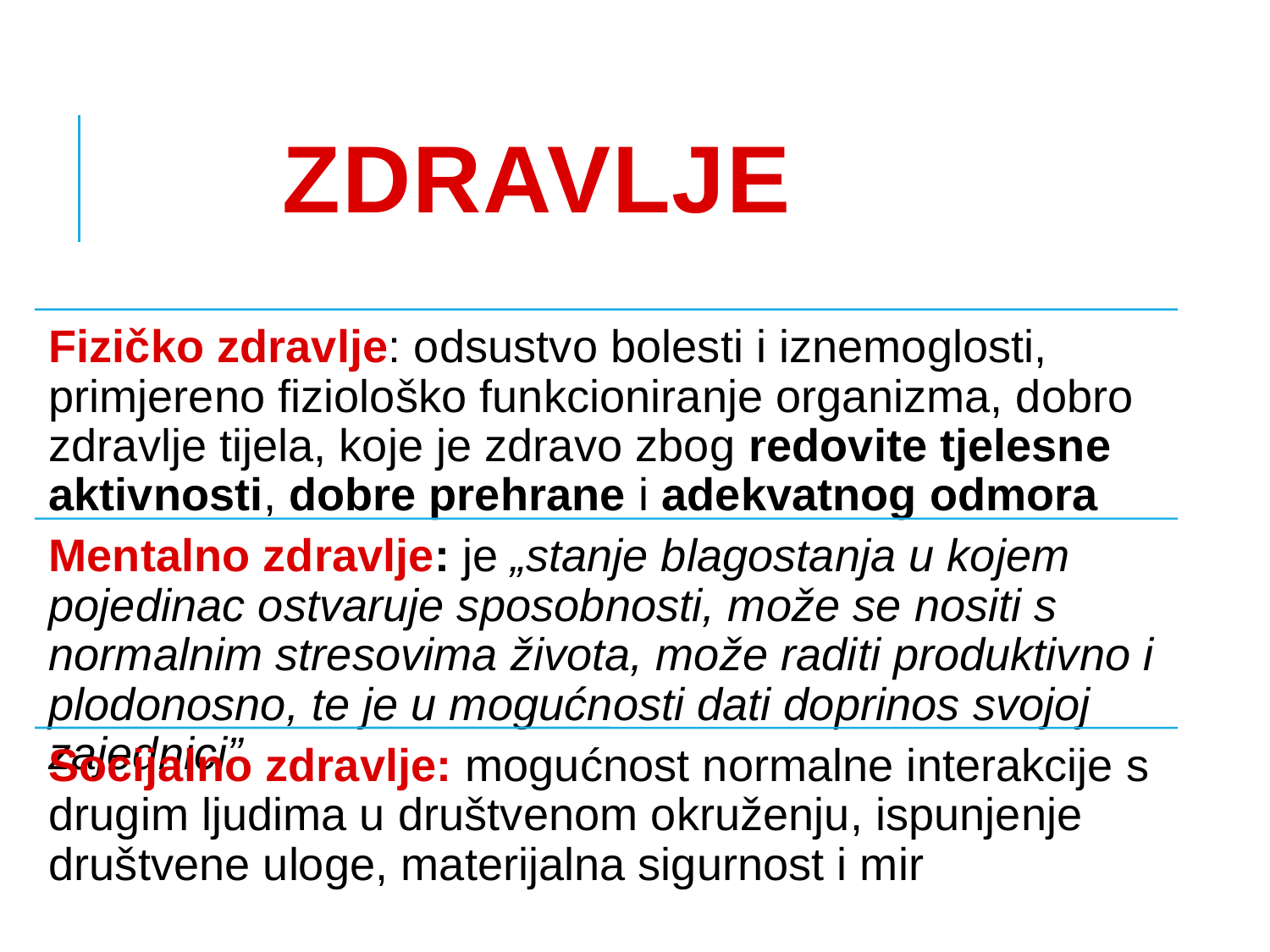

# Zdravlje
Fizičko zdravlje: odsustvo bolesti i iznemoglosti, primjereno fiziološko funkcioniranje organizma, dobro zdravlje tijela, koje je zdravo zbog redovite tjelesne aktivnosti, dobre prehrane i adekvatnog odmora
Mentalno zdravlje: je „stanje blagostanja u kojem pojedinac ostvaruje sposobnosti, može se nositi s normalnim stresovima života, može raditi produktivno i plodonosno, te je u mogućnosti dati doprinos svojoj zajednici”
Socijalno zdravlje: mogućnost normalne interakcije s drugim ljudima u društvenom okruženju, ispunjenje društvene uloge, materijalna sigurnost i mir